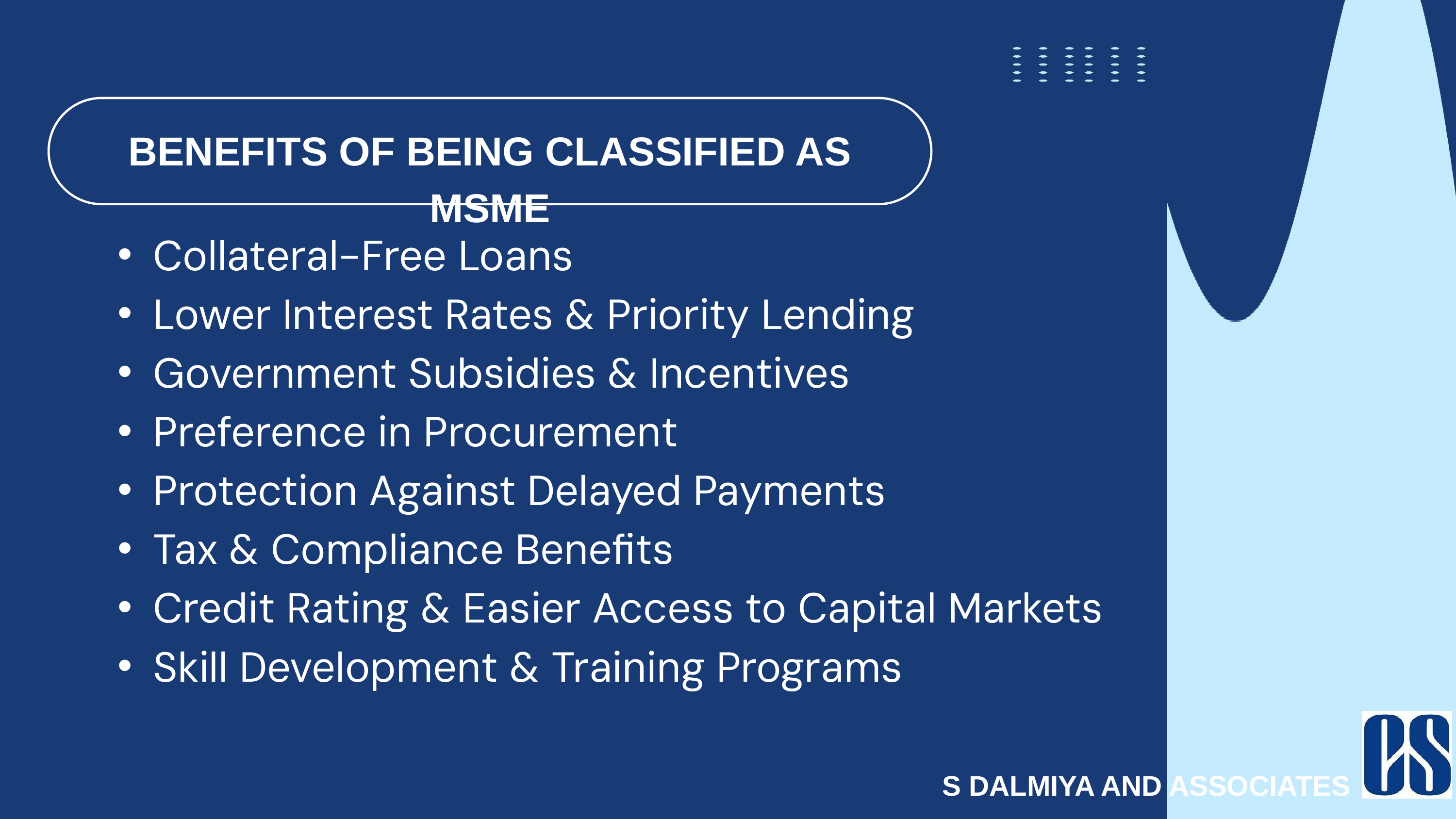

BENEFITS OF BEING CLASSIFIED AS MSME

Collateral-Free Loans
Lower Interest Rates & Priority Lending
Government Subsidies & Incentives
Preference in Procurement
Protection Against Delayed Payments
Tax & Compliance Benefits
Credit Rating & Easier Access to Capital Markets
Skill Development & Training Programs

S DALMIYA AND ASSOCIATES